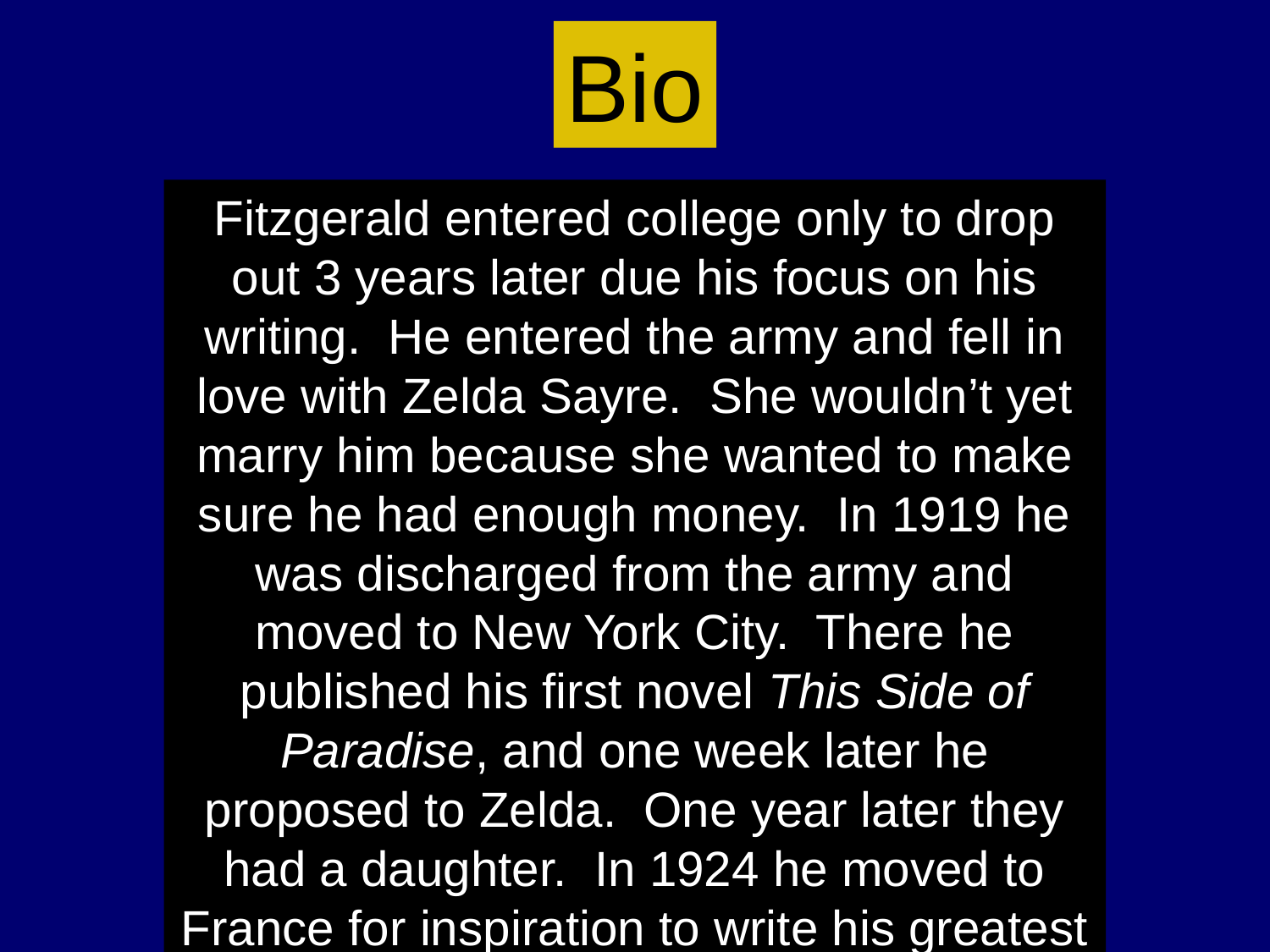

Bio
Fitzgerald entered college only to drop out 3 years later due his focus on his writing.  He entered the army and fell in love with Zelda Sayre.  She wouldn’t yet marry him because she wanted to make sure he had enough money.  In 1919 he was discharged from the army and moved to New York City.  There he published his first novel This Side of Paradise, and one week later he proposed to Zelda.  One year later they had a daughter.  In 1924 he moved to France for inspiration to write his greatest novel, The Great Gatsby.